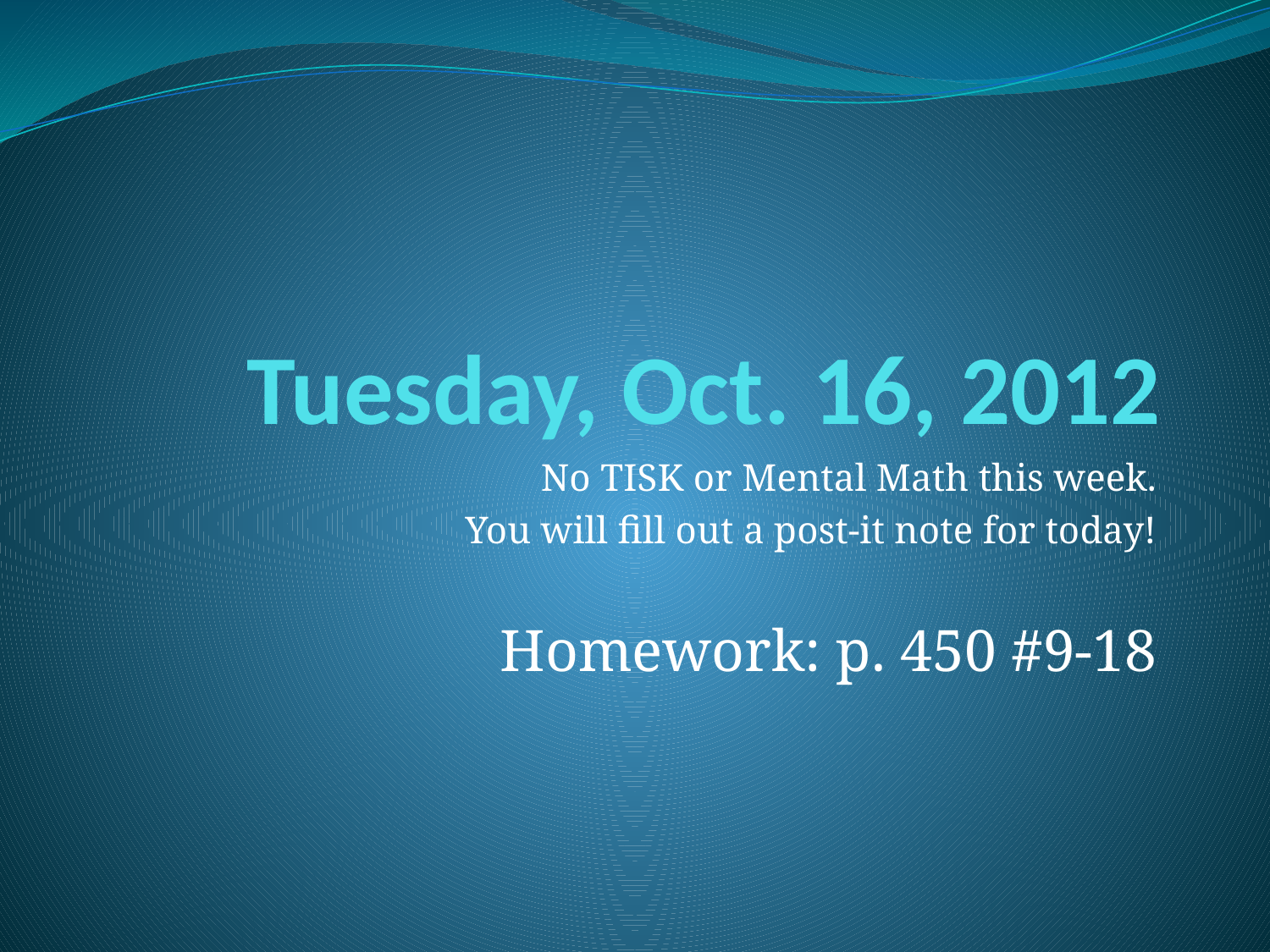

# Tuesday, Oct. 16, 2012
No TISK or Mental Math this week.
You will fill out a post-it note for today!

Homework: p. 450 #9-18